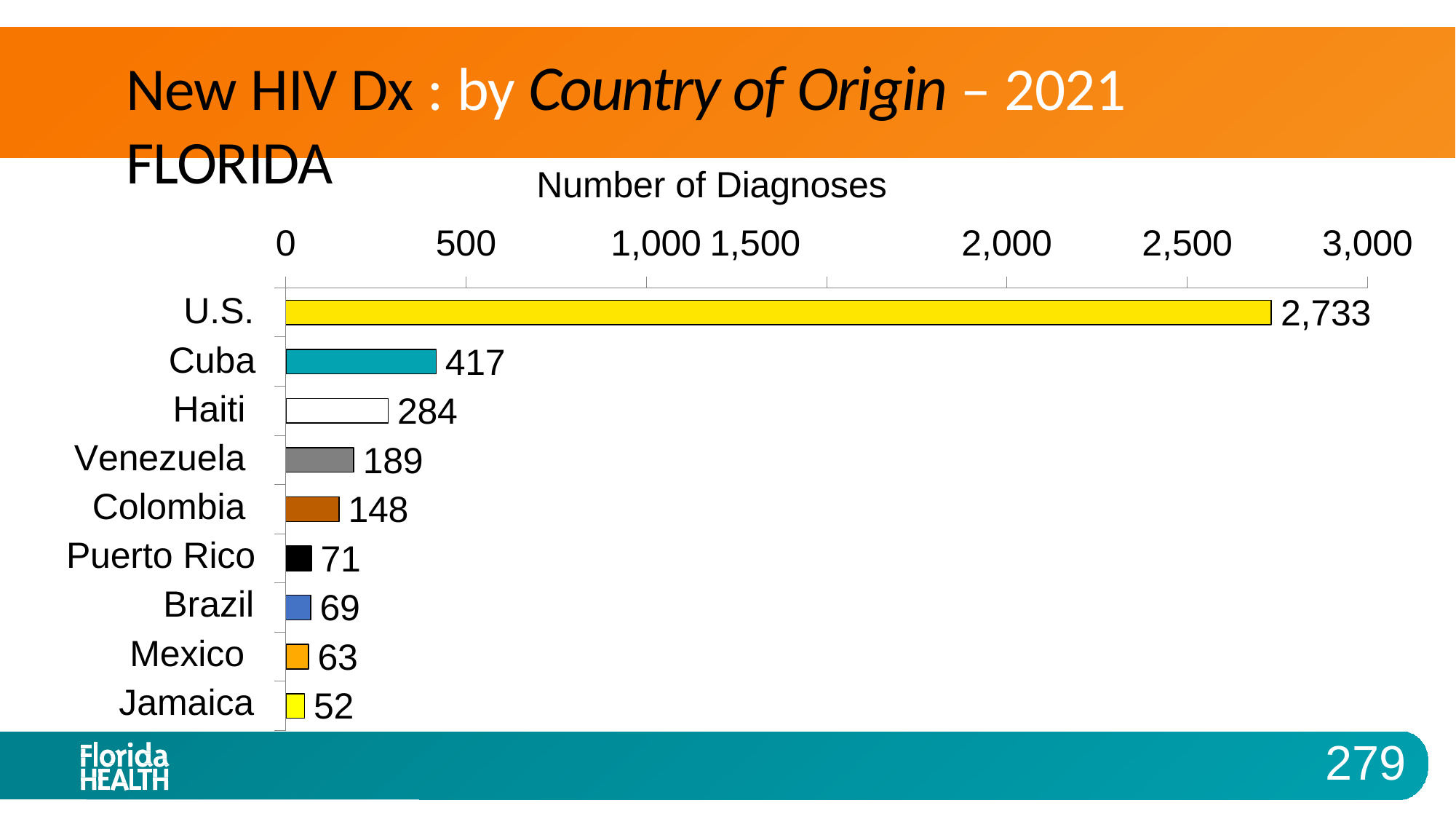

# New HIV Dx : by Country of Origin – 2021 FLORIDA
Number of Diagnoses  1,000	1,500
0
500
2,000
2,500
3,000

U.S.
Cuba  Haiti  Venezuela  Colombia  Puerto Rico
Brazil  Mexico  Jamaica
2,733

417

284

189

148

71
69
63
52

279